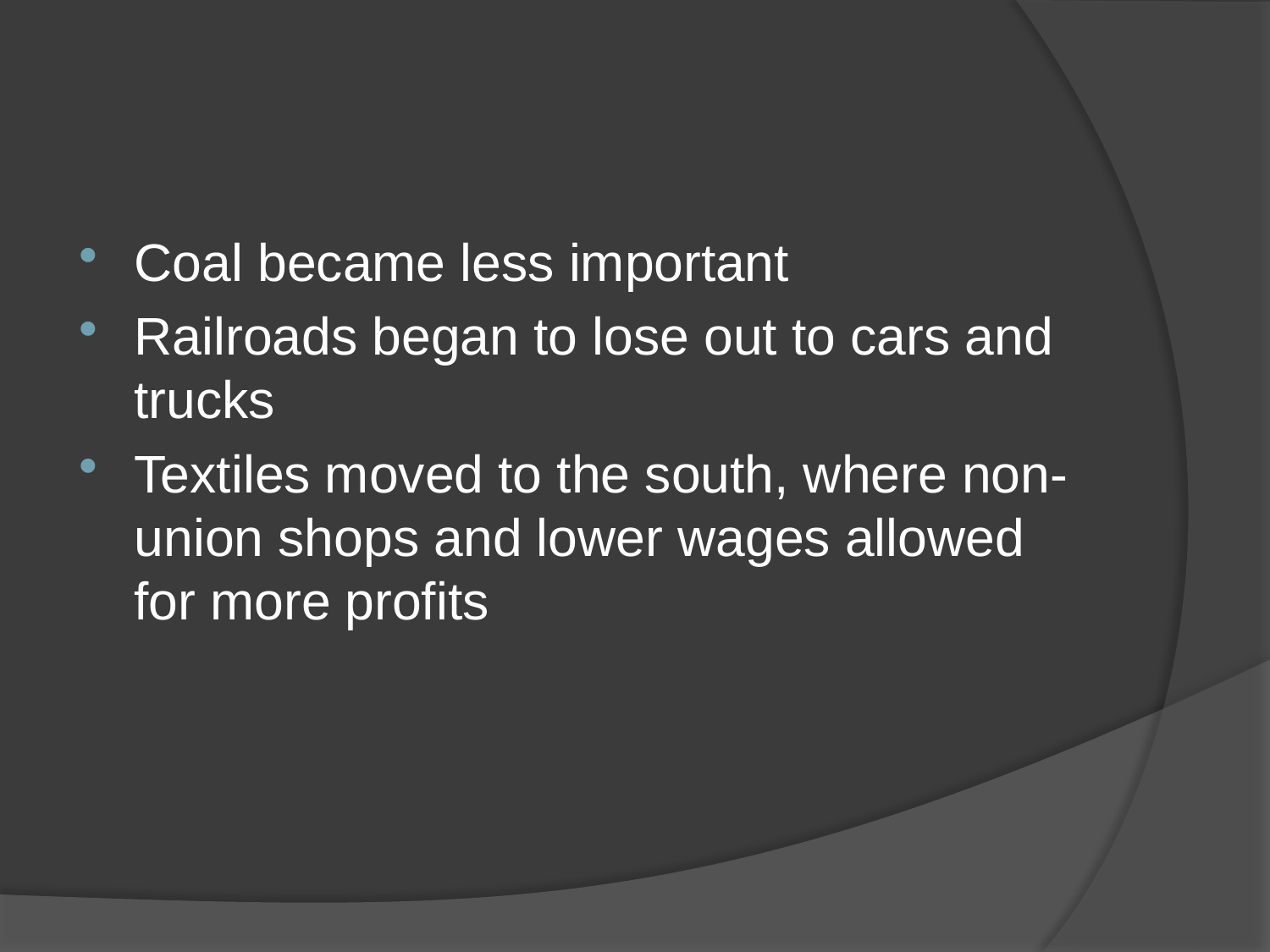

#
Coal became less important
Railroads began to lose out to cars and trucks
Textiles moved to the south, where non-union shops and lower wages allowed for more profits